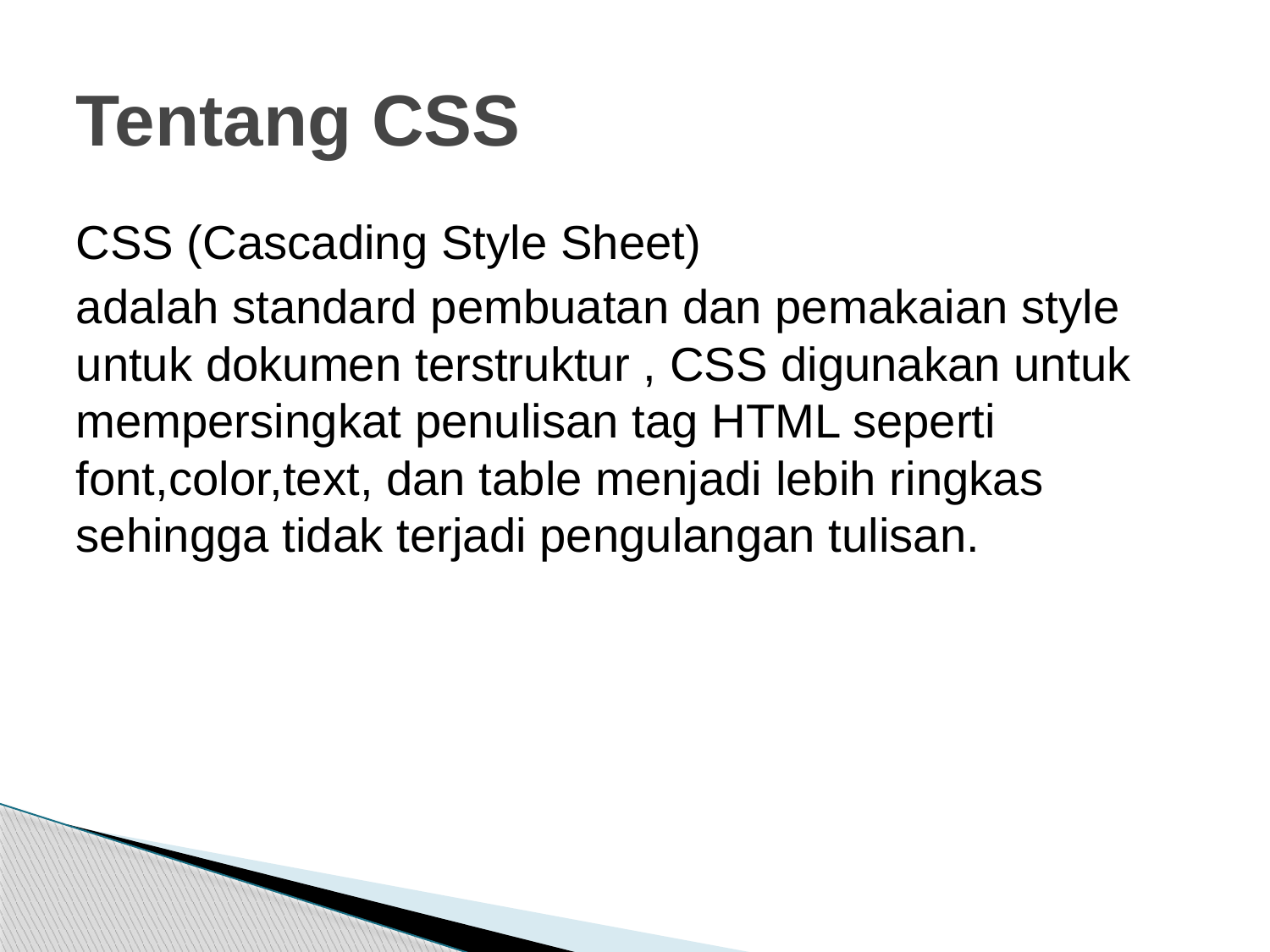

# Tentang CSS
CSS (Cascading Style Sheet)
adalah standard pembuatan dan pemakaian style untuk dokumen terstruktur , CSS digunakan untuk mempersingkat penulisan tag HTML seperti font,color,text, dan table menjadi lebih ringkas sehingga tidak terjadi pengulangan tulisan.